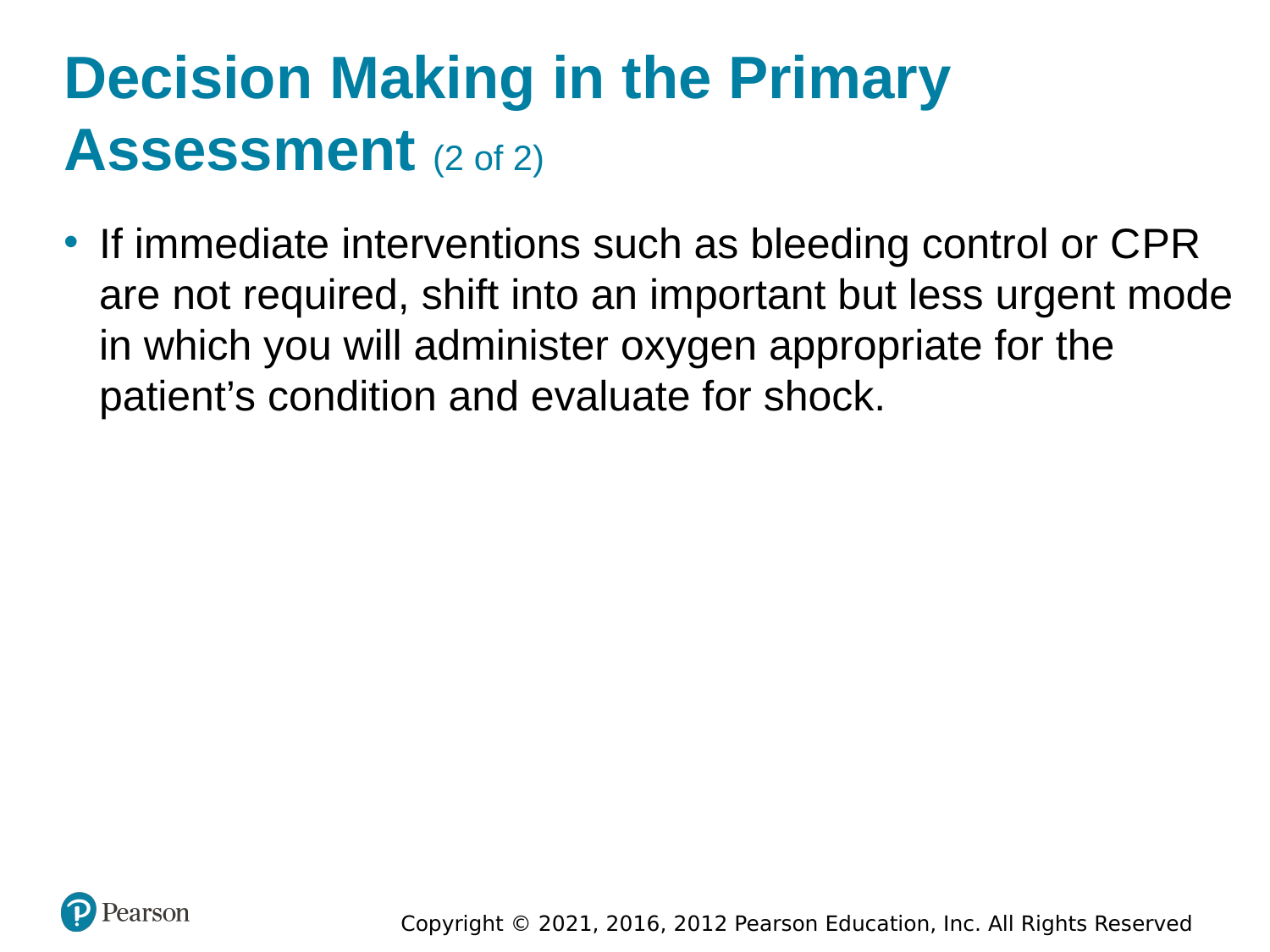

# Decision Making in the Primary Assessment (2 of 2)
If immediate interventions such as bleeding control or C P R are not required, shift into an important but less urgent mode in which you will administer oxygen appropriate for the patient’s condition and evaluate for shock.